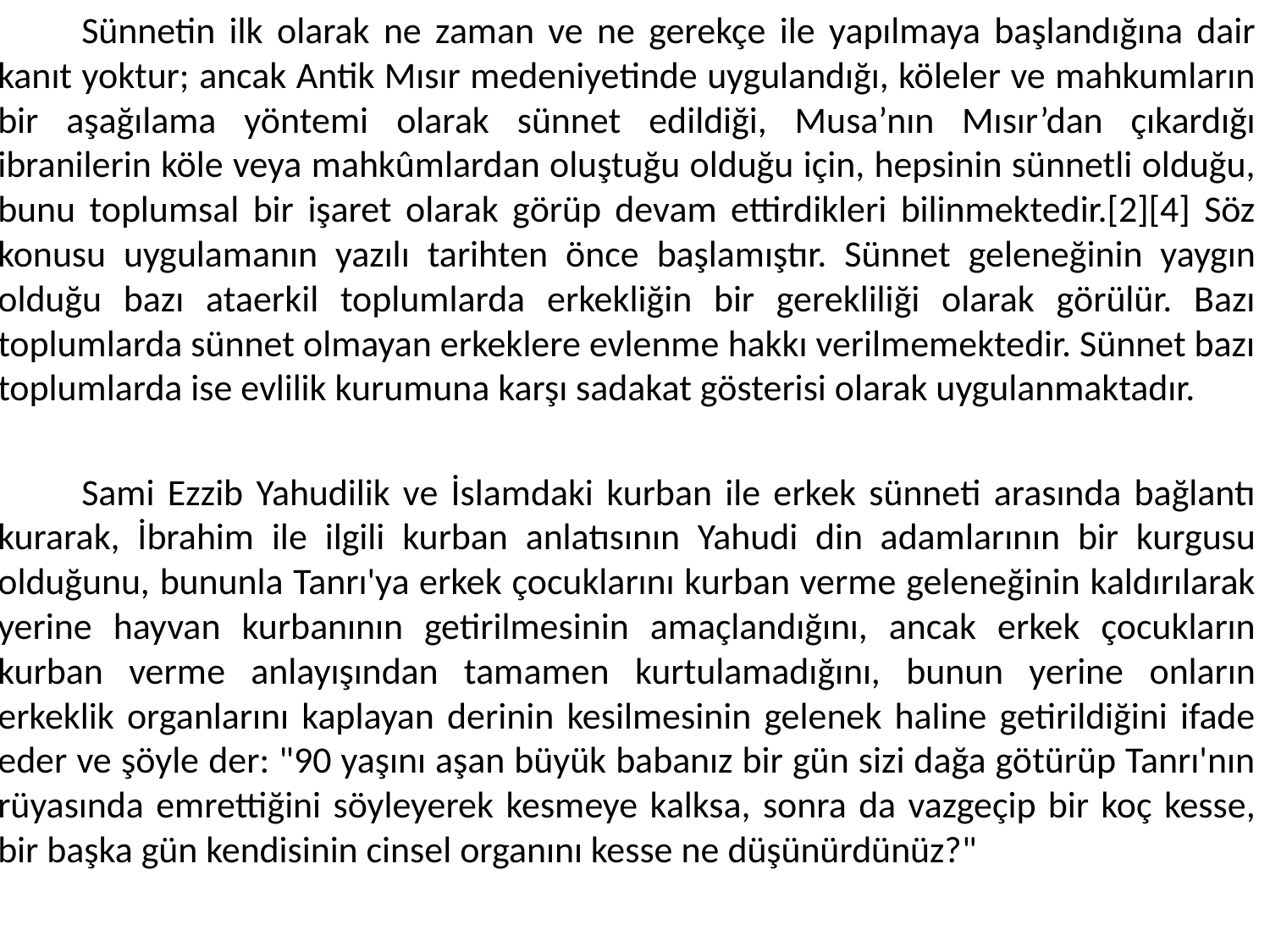

Sünnetin ilk olarak ne zaman ve ne gerekçe ile yapılmaya başlandığına dair kanıt yoktur; ancak Antik Mısır medeniyetinde uygulandığı, köleler ve mahkumların bir aşağılama yöntemi olarak sünnet edildiği, Musa’nın Mısır’dan çıkardığı ibranilerin köle veya mahkûmlardan oluştuğu olduğu için, hepsinin sünnetli olduğu, bunu toplumsal bir işaret olarak görüp devam ettirdikleri bilinmektedir.[2][4] Söz konusu uygulamanın yazılı tarihten önce başlamıştır. Sünnet geleneğinin yaygın olduğu bazı ataerkil toplumlarda erkekliğin bir gerekliliği olarak görülür. Bazı toplumlarda sünnet olmayan erkeklere evlenme hakkı verilmemektedir. Sünnet bazı toplumlarda ise evlilik kurumuna karşı sadakat gösterisi olarak uygulanmaktadır.

	Sami Ezzib Yahudilik ve İslamdaki kurban ile erkek sünneti arasında bağlantı kurarak, İbrahim ile ilgili kurban anlatısının Yahudi din adamlarının bir kurgusu olduğunu, bununla Tanrı'ya erkek çocuklarını kurban verme geleneğinin kaldırılarak yerine hayvan kurbanının getirilmesinin amaçlandığını, ancak erkek çocukların kurban verme anlayışından tamamen kurtulamadığını, bunun yerine onların erkeklik organlarını kaplayan derinin kesilmesinin gelenek haline getirildiğini ifade eder ve şöyle der: "90 yaşını aşan büyük babanız bir gün sizi dağa götürüp Tanrı'nın rüyasında emrettiğini söyleyerek kesmeye kalksa, sonra da vazgeçip bir koç kesse, bir başka gün kendisinin cinsel organını kesse ne düşünürdünüz?"